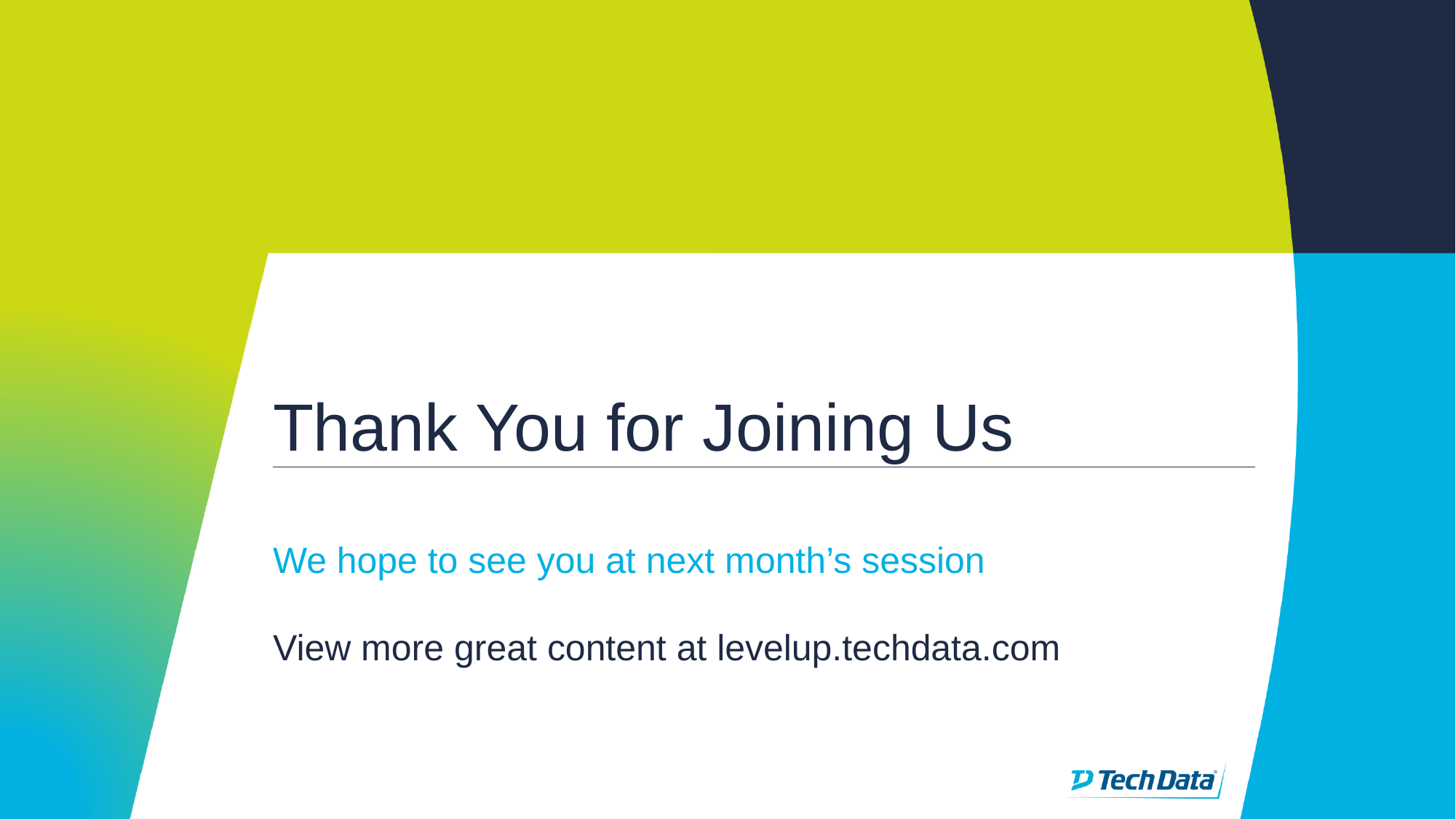

# Thank You for Joining Us
We hope to see you at next month’s session

View more great content at levelup.techdata.com